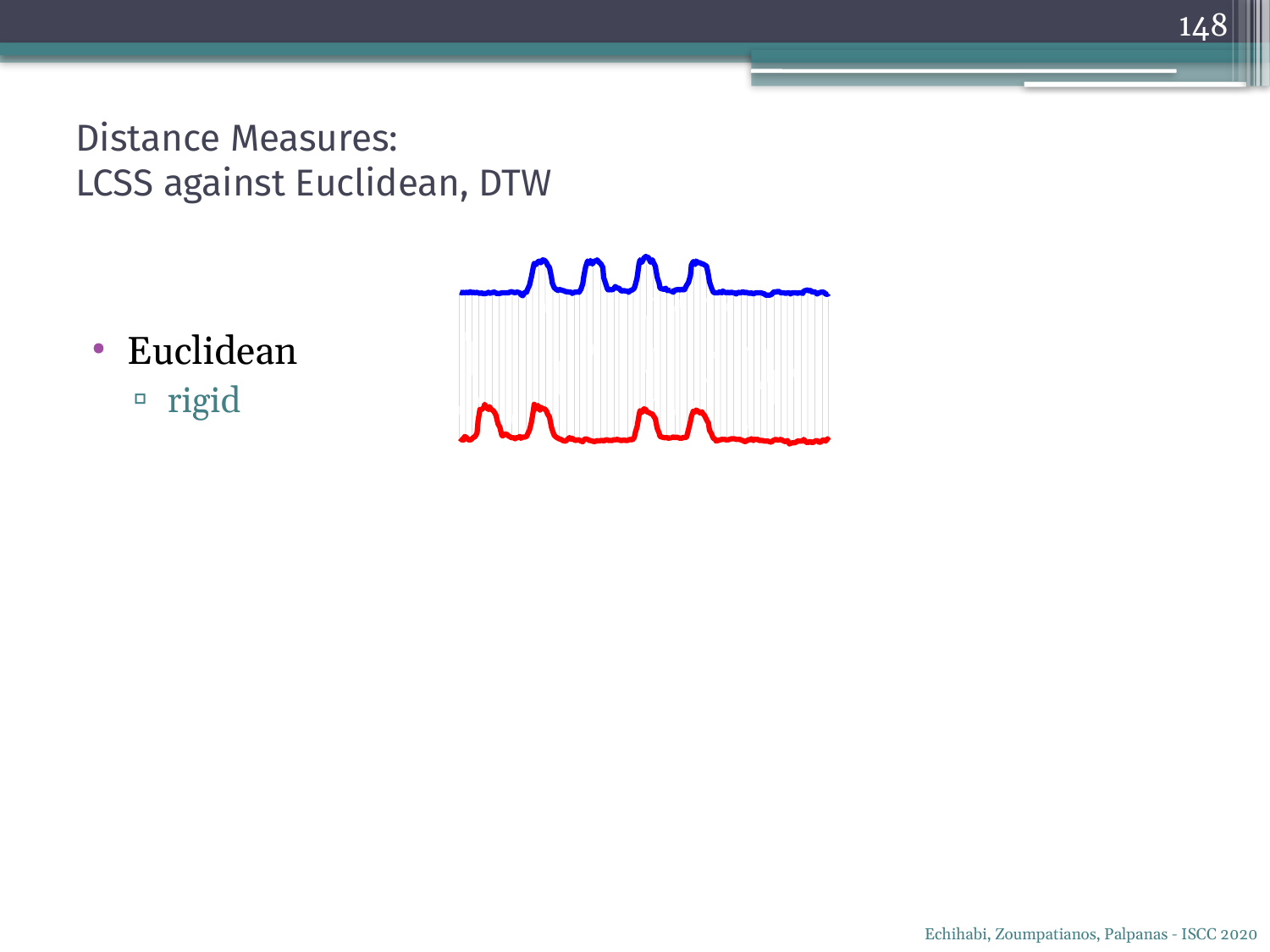

148
# Distance Measures: LCSS against Euclidean, DTW

Euclidean
rigid

Echihabi, Zoumpatianos, Palpanas - ISCC 2020